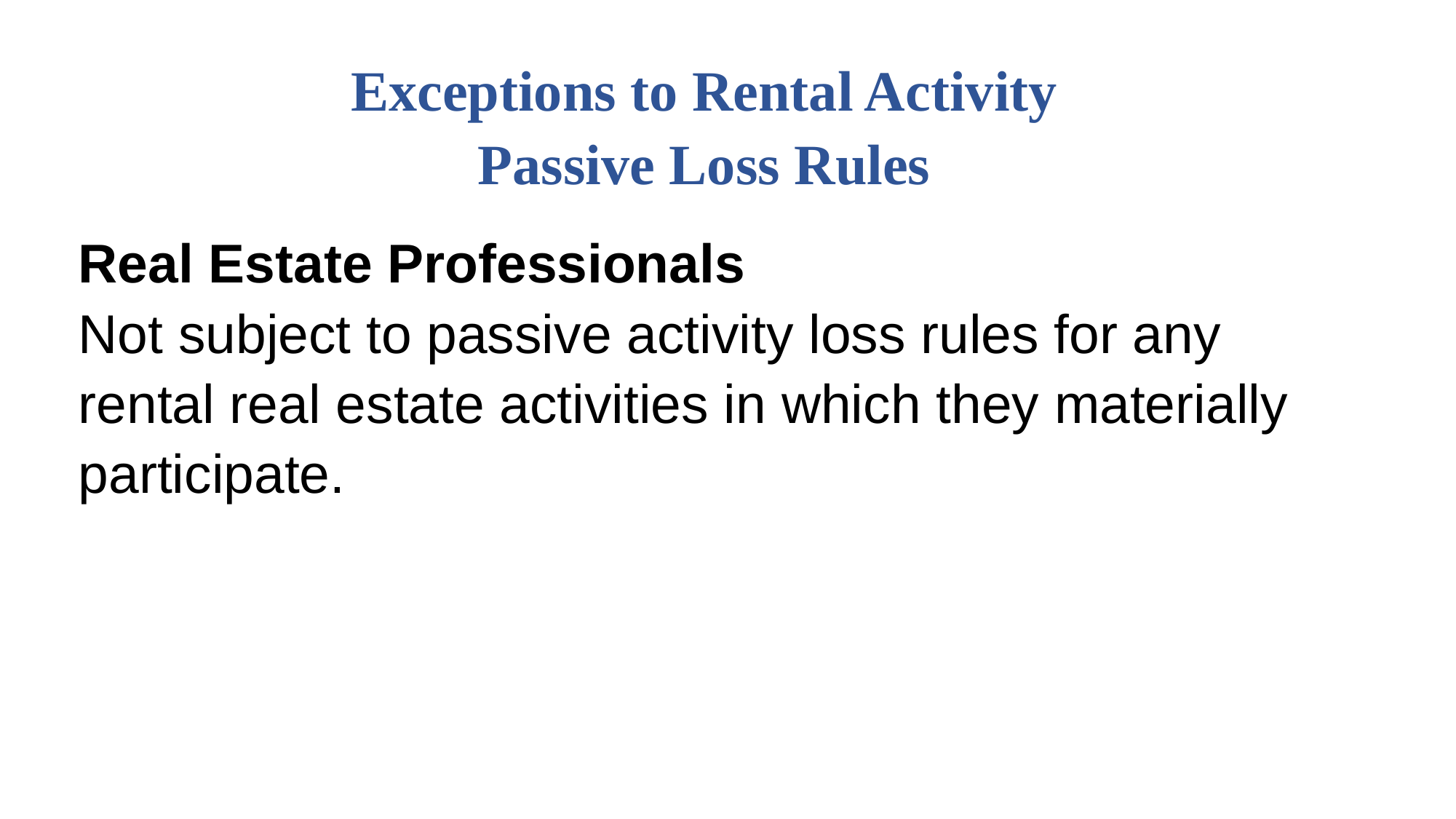

# Exceptions to Rental Activity Passive Loss Rules
Real Estate Professionals
Not subject to passive activity loss rules for any rental real estate activities in which they materially participate.